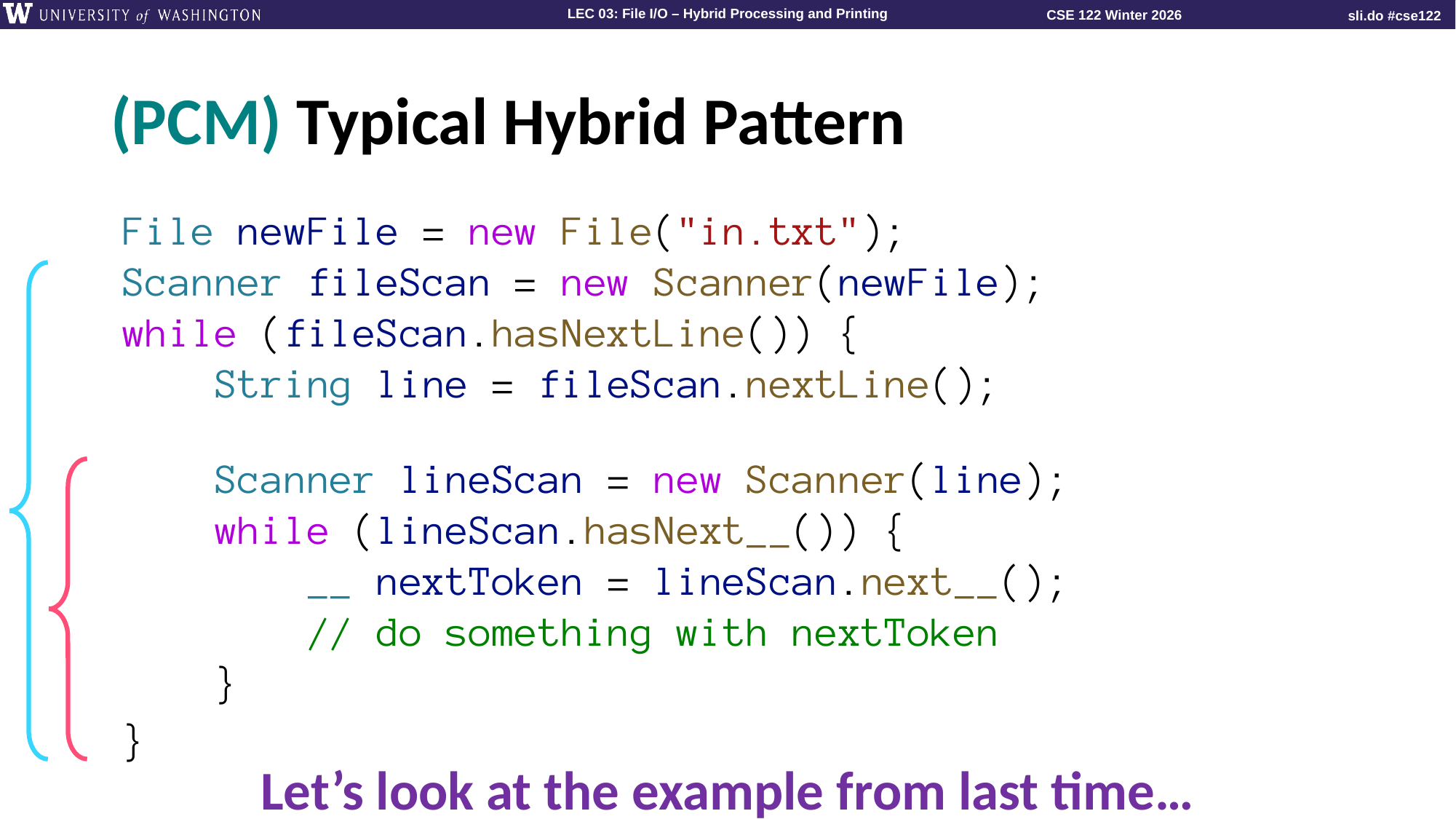

# (PCM) Typical Hybrid Pattern
File newFile = new File("in.txt");
Scanner fileScan = new Scanner(newFile);
while (fileScan.hasNextLine()) {
    String line = fileScan.nextLine();

}

    Scanner lineScan = new Scanner(line);
    while (lineScan.hasNext__()) {
        __ nextToken = lineScan.next__();
        // do something with nextToken
    }

Let’s look at the example from last time…
Lesson 14 - Spring 2023
18